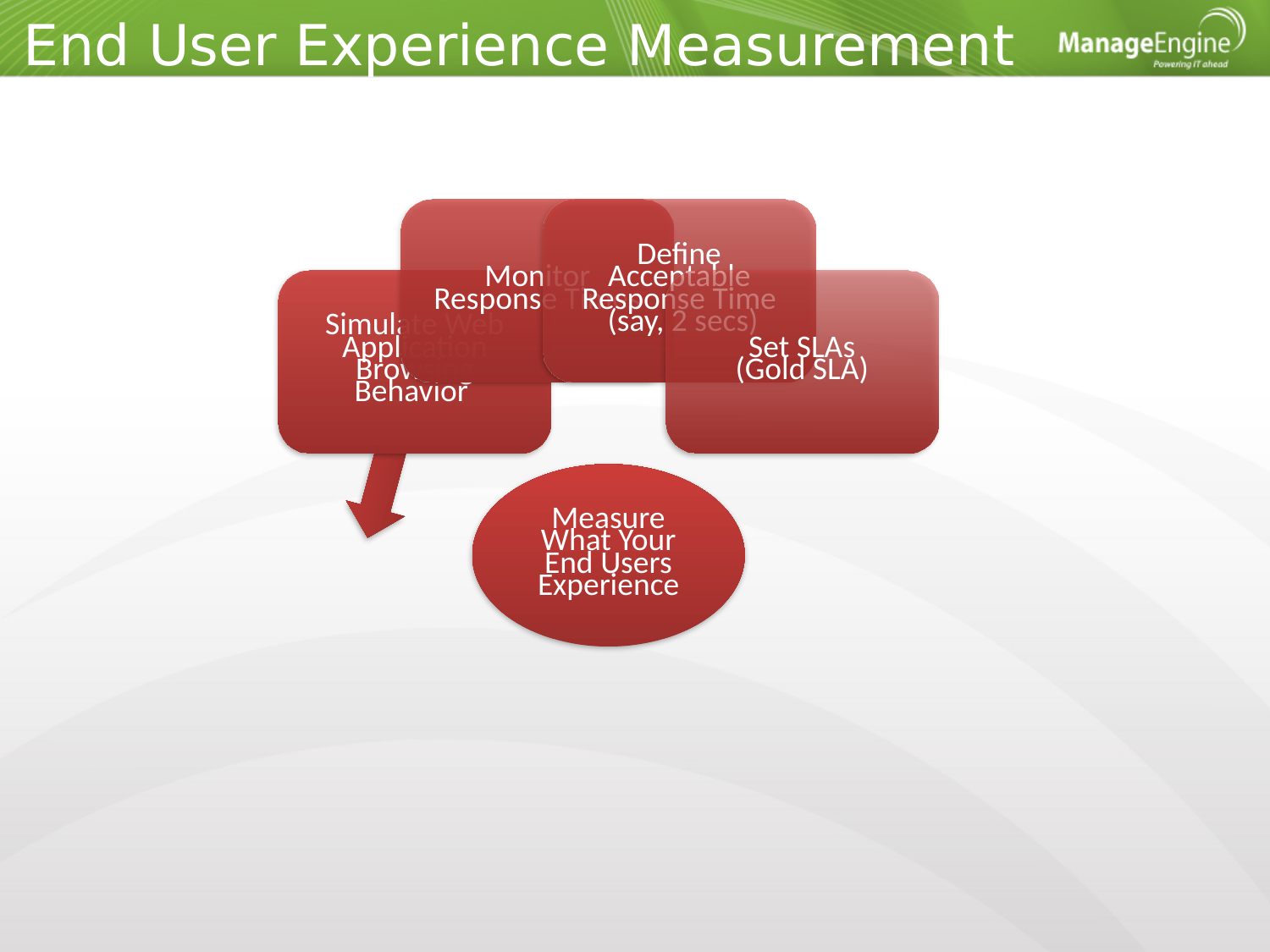

End User Experience Measurement
Measure What Your End Users Experience
 (say, 2 secs)
Set SLAs
(Gold SLA)